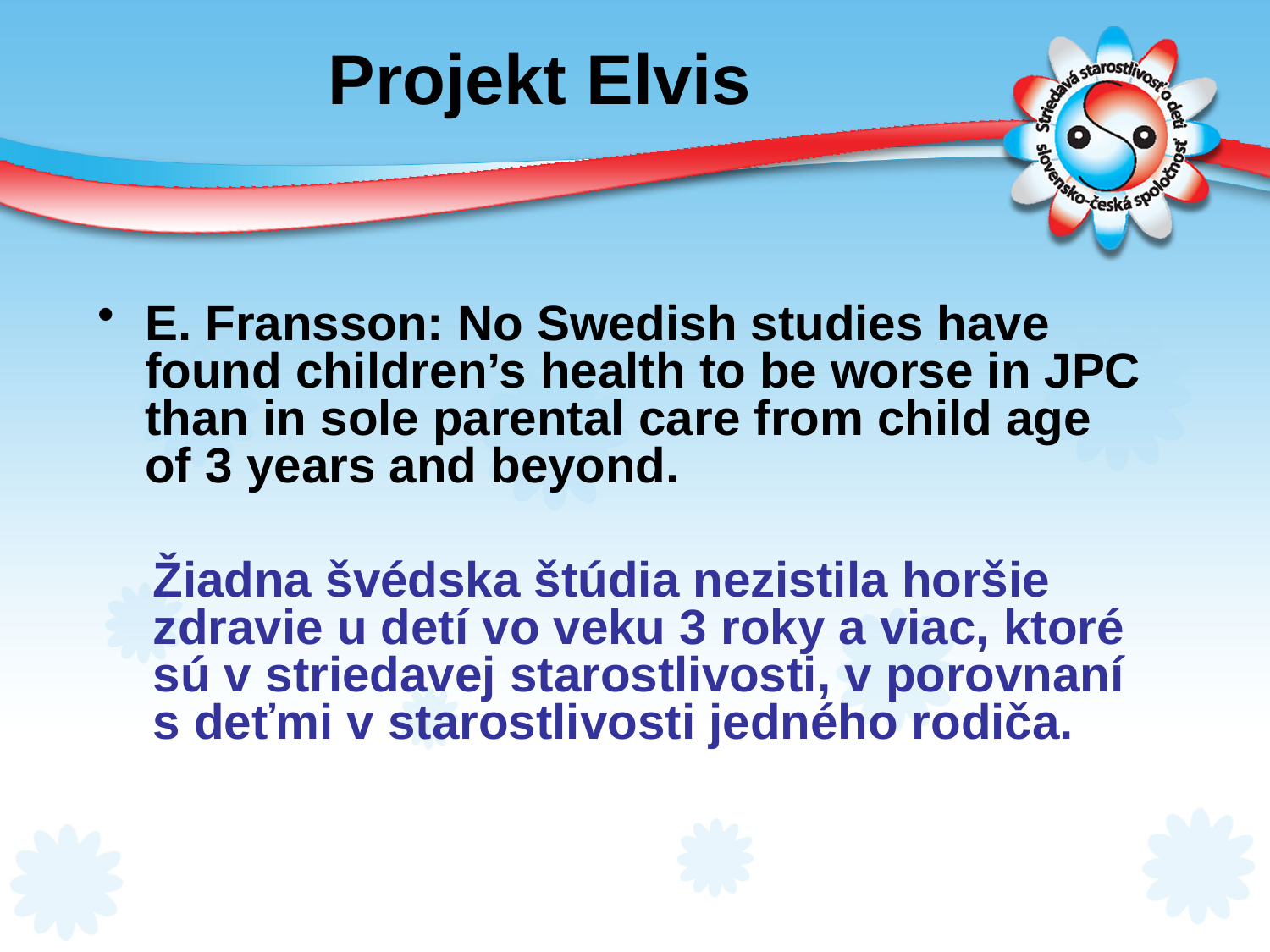

# Projekt Elvis
E. Fransson: No Swedish studies have found children’s health to be worse in JPC than in sole parental care from child age of 3 years and beyond.

Žiadna švédska štúdia nezistila horšie zdravie u detí vo veku 3 roky a viac, ktoré sú v striedavej starostlivosti, v porovnaní s deťmi v starostlivosti jedného rodiča.